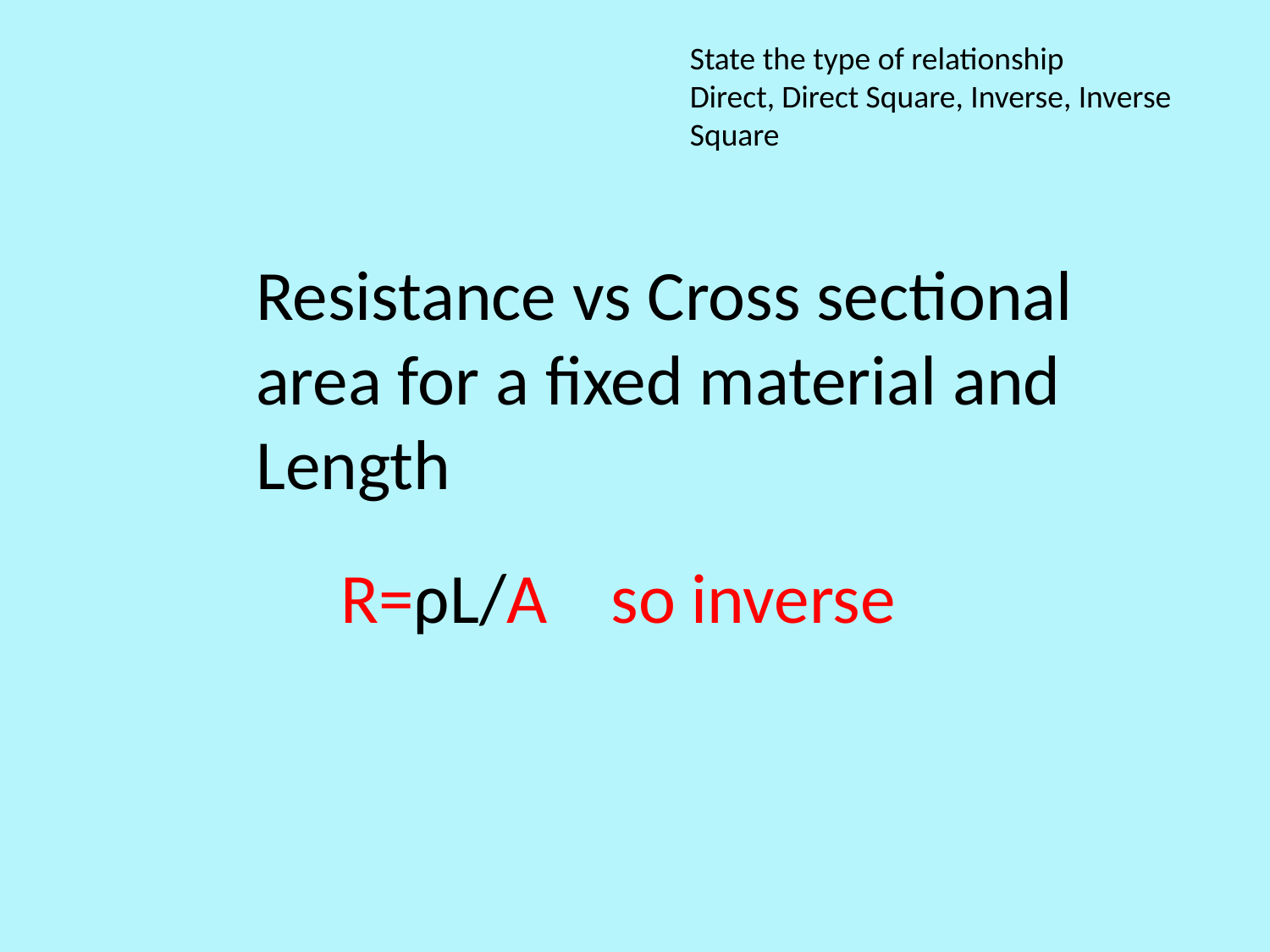

State the type of relationship
Direct, Direct Square, Inverse, Inverse Square
Resistance vs Cross sectional area for a fixed material and Length
R=ρL/A    so inverse